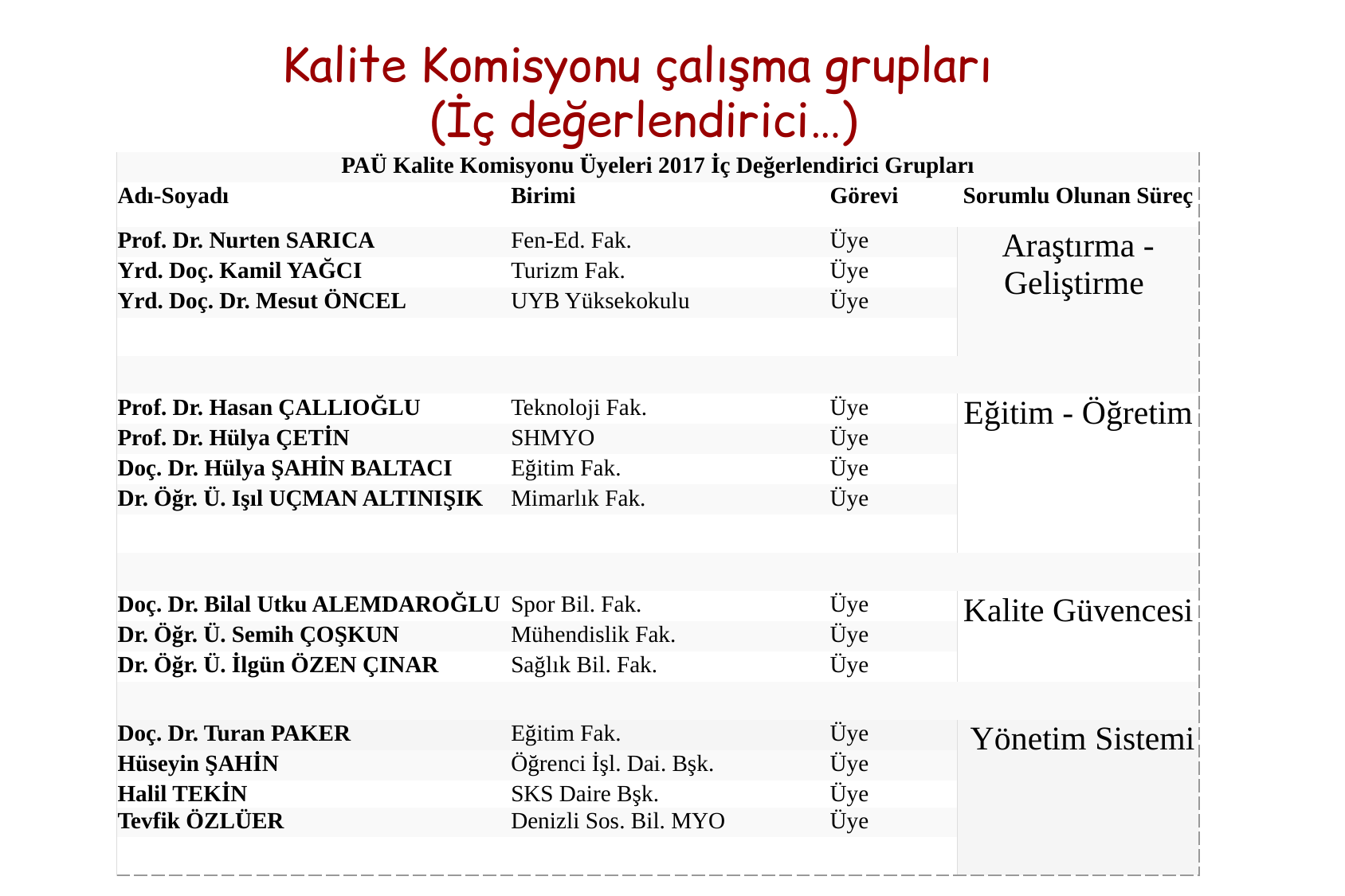

# Kalite Komisyonu çalışma grupları (İç değerlendirici…)
| PAÜ Kalite Komisyonu Üyeleri 2017 İç Değerlendirici Grupları |  |  |  |
| --- | --- | --- | --- |
| Adı-Soyadı | Birimi | Görevi | Sorumlu Olunan Süreç |
| Prof. Dr. Nurten SARICA | Fen-Ed. Fak. | Üye | Araştırma - Geliştirme |
| Yrd. Doç. Kamil YAĞCI | Turizm Fak. | Üye |  |
| Yrd. Doç. Dr. Mesut ÖNCEL | UYB Yüksekokulu | Üye |  |
|  |  |  |  |
|  |  |  |  |
| Prof. Dr. Hasan ÇALLIOĞLU | Teknoloji Fak. | Üye | Eğitim - Öğretim |
| Prof. Dr. Hülya ÇETİN | SHMYO | Üye |  |
| Doç. Dr. Hülya ŞAHİN BALTACI | Eğitim Fak. | Üye |  |
| Dr. Öğr. Ü. Işıl UÇMAN ALTINIŞIK | Mimarlık Fak. | Üye |  |
|  |  |  |  |
|  |  |  |  |
| Doç. Dr. Bilal Utku ALEMDAROĞLU | Spor Bil. Fak. | Üye | Kalite Güvencesi |
| Dr. Öğr. Ü. Semih ÇOŞKUN | Mühendislik Fak. | Üye |  |
| Dr. Öğr. Ü. İlgün ÖZEN ÇINAR | Sağlık Bil. Fak. | Üye |  |
|  |  |  |  |
| Doç. Dr. Turan PAKER | Eğitim Fak. | Üye | Yönetim Sistemi |
| Hüseyin ŞAHİN | Öğrenci İşl. Dai. Bşk. | Üye |  |
| Halil TEKİN | SKS Daire Bşk. | Üye |  |
| Tevfik ÖZLÜER | Denizli Sos. Bil. MYO | Üye |  |
|  |  |  |  |